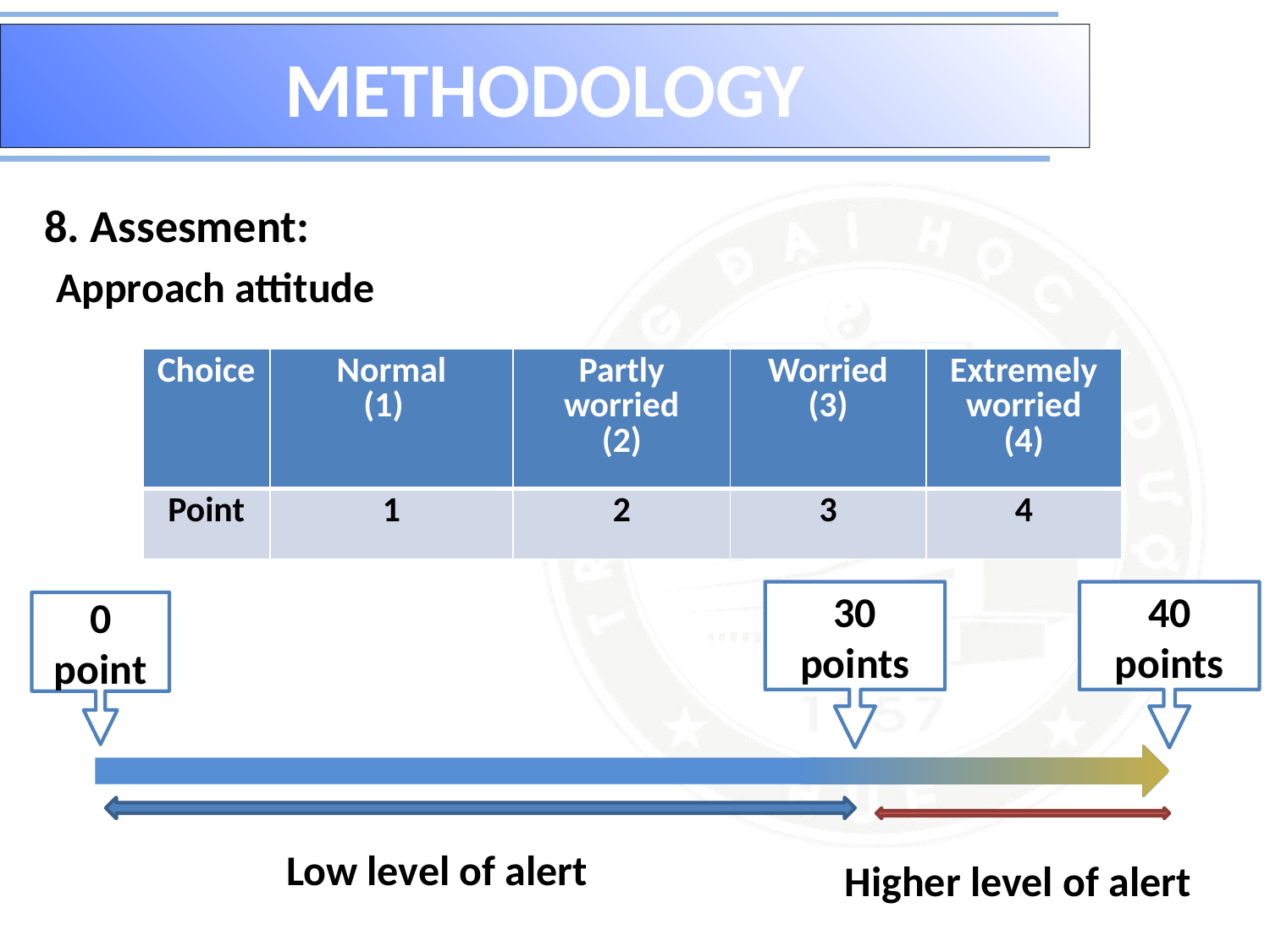

# METHODOLOGY
8. Assesment:

Approach attitude
| Choice | Normal (1) | Partly worried (2) | Worried (3) | Extremely worried (4) |
| --- | --- | --- | --- | --- |
| Point | 1 | 2 | 3 | 4 |
30 points
40 points
0 point

Low level of alert
Higher level of alert